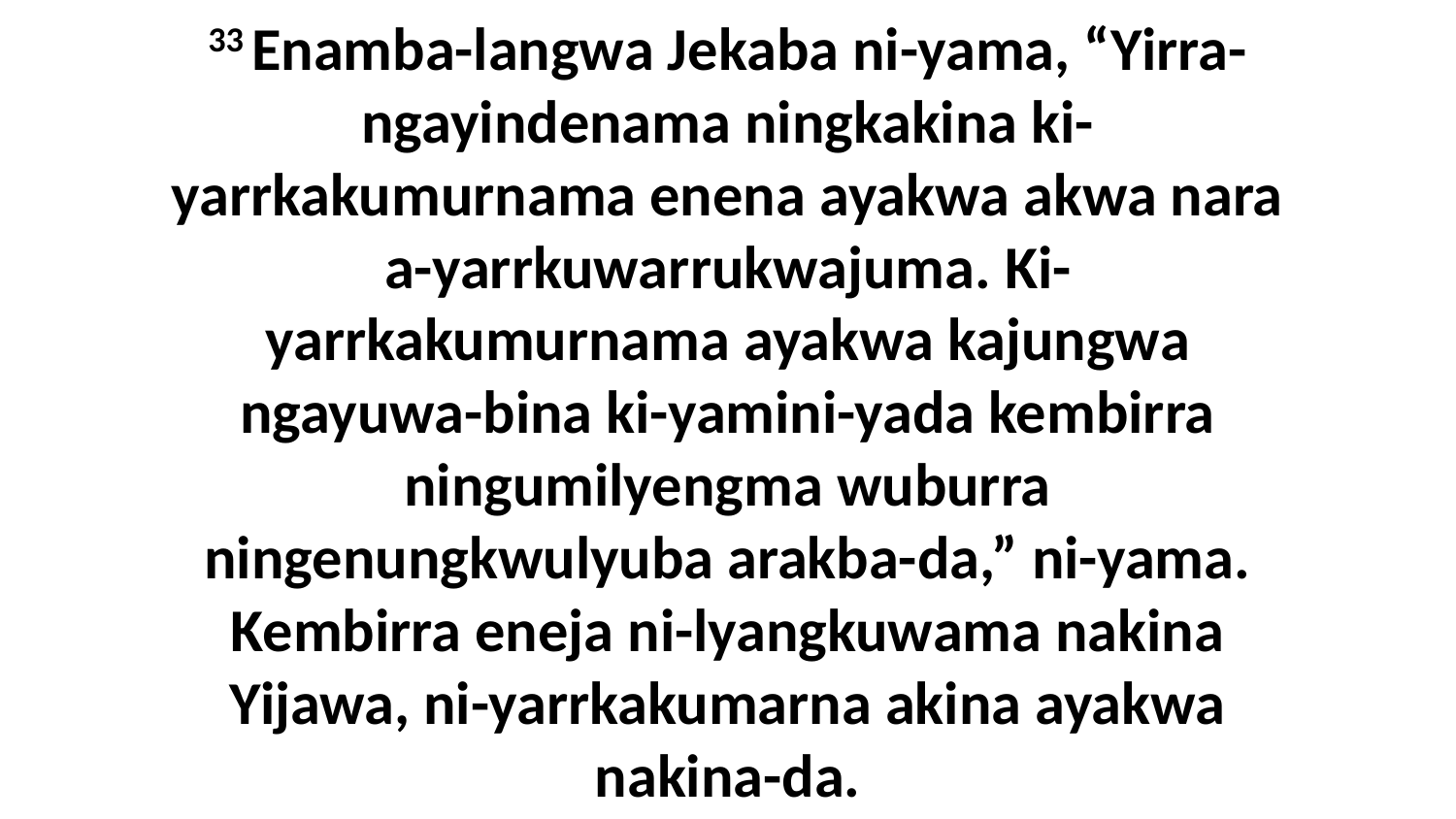

33 Enamba-langwa Jekaba ni-yama, “Yirra-ngayindenama ningkakina ki-yarrkakumurnama enena ayakwa akwa nara a-yarrkuwarrukwajuma. Ki-yarrkakumurnama ayakwa kajungwa ngayuwa-bina ki-yamini-yada kembirra ningumilyengma wuburra ningenungkwulyuba arakba-da,” ni-yama. Kembirra eneja ni-lyangkuwama nakina Yijawa, ni-yarrkakumarna akina ayakwa nakina-da.